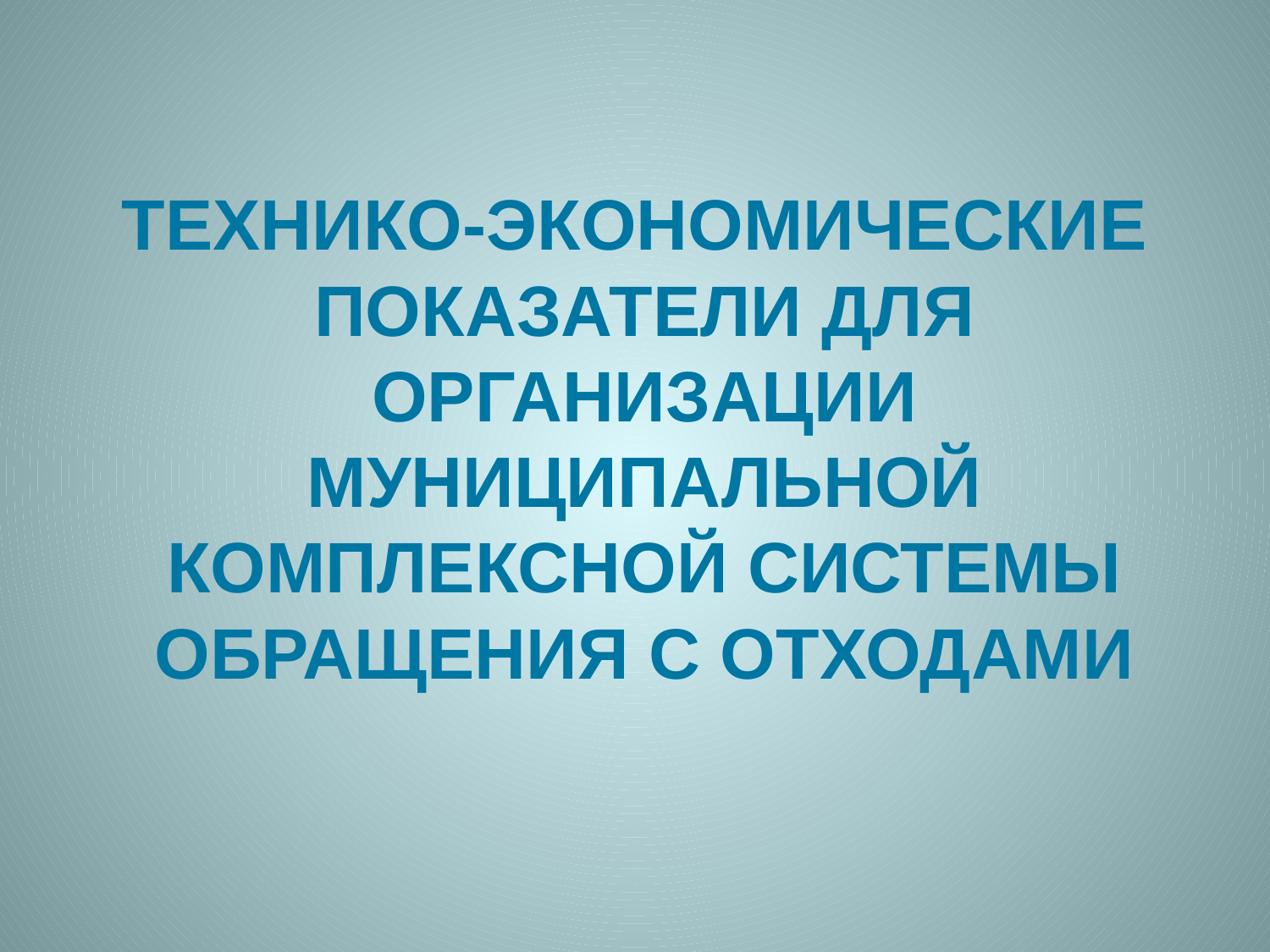

# ТЕХНИКО-ЭКОНОМИЧЕСКИЕ ПОКАЗАТЕЛИ для организации муниципальной комплЕКСНОЙ системы обращения с отходами